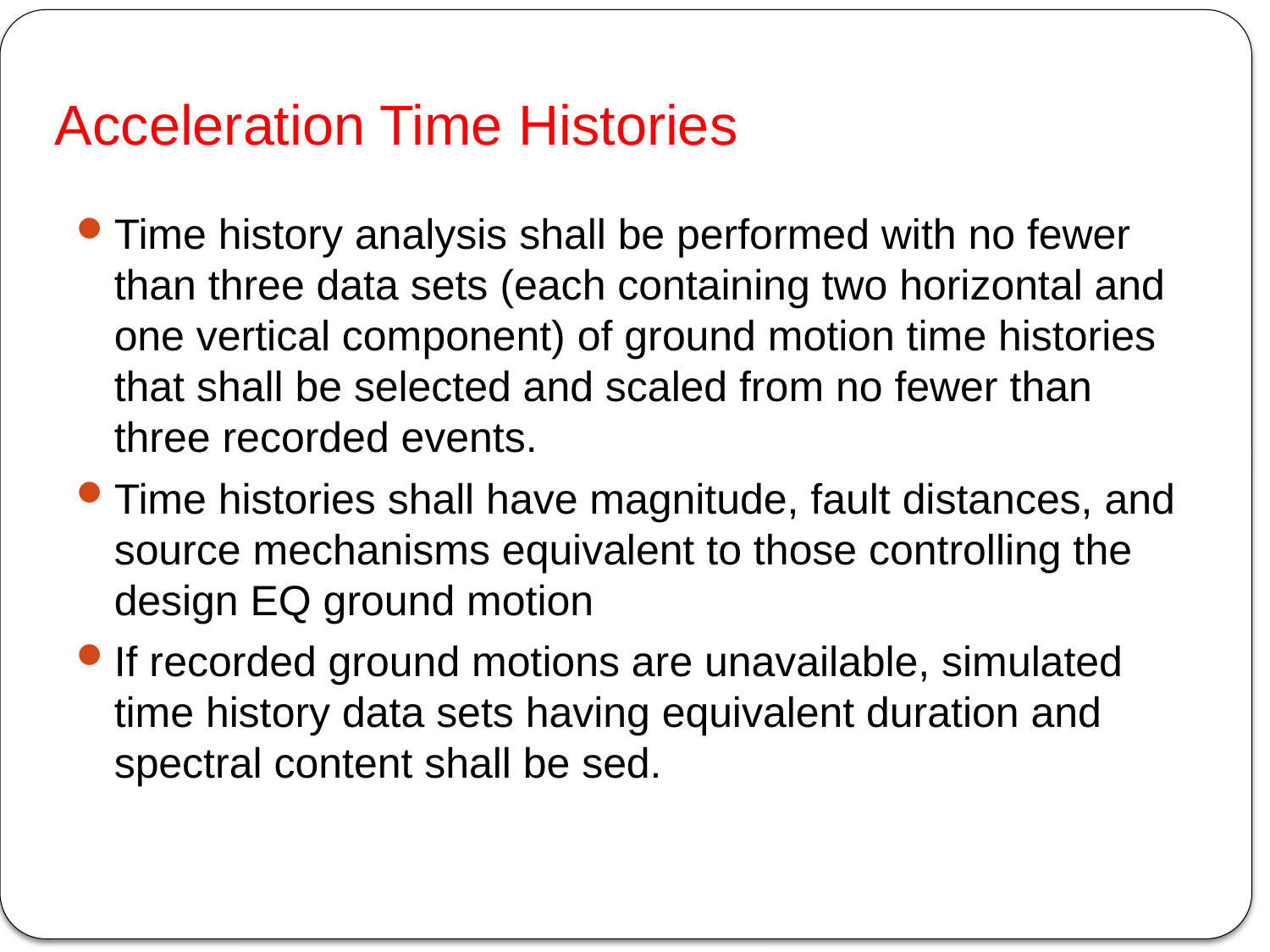

# Acceleration Time Histories
Time history analysis shall be performed with no fewer than three data sets (each containing two horizontal and one vertical component) of ground motion time histories that shall be selected and scaled from no fewer than three recorded events.
Time histories shall have magnitude, fault distances, and source mechanisms equivalent to those controlling the design EQ ground motion
If recorded ground motions are unavailable, simulated time history data sets having equivalent duration and spectral content shall be sed.